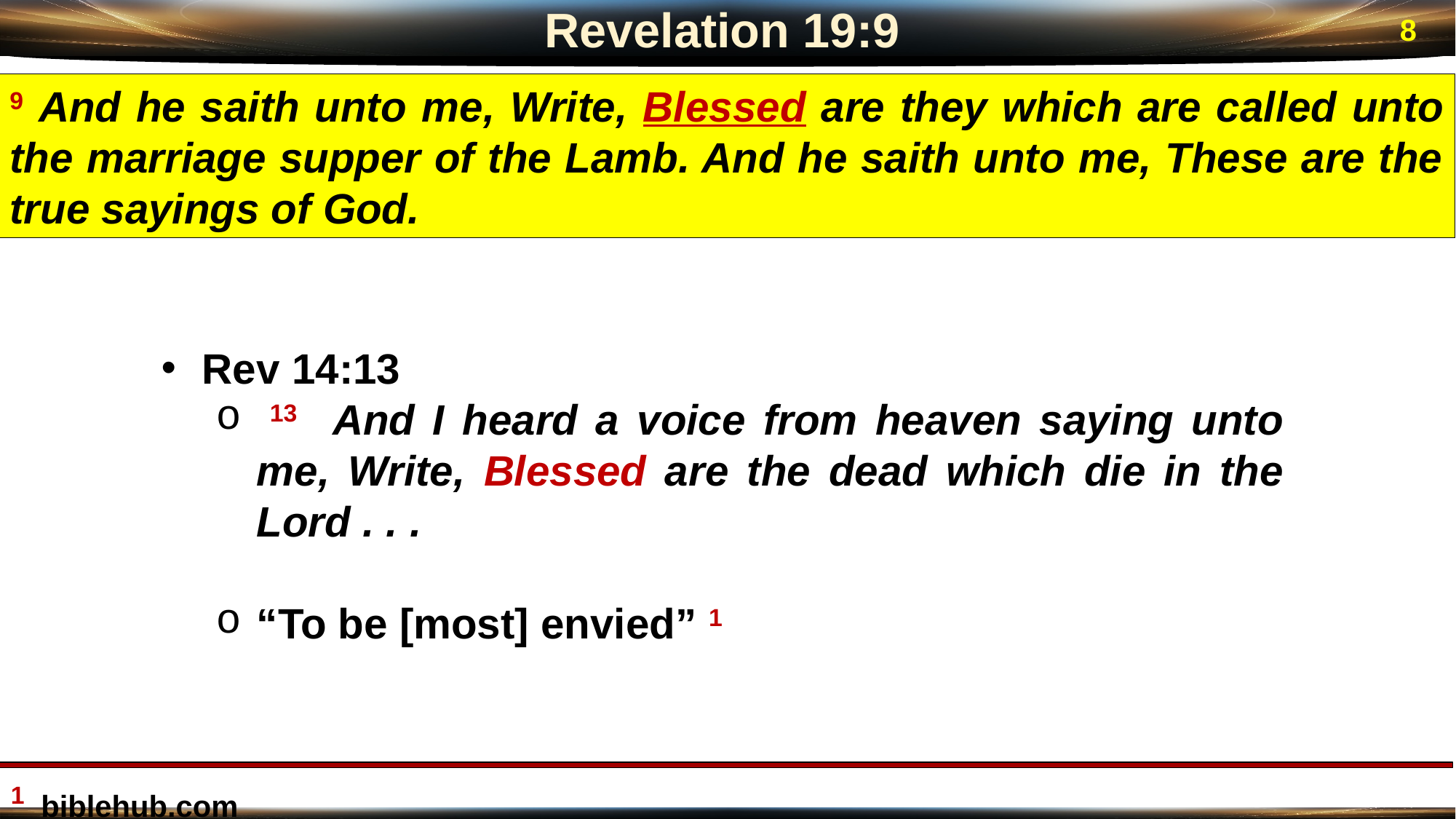

Revelation 19:9

8
9 And he saith unto me, Write, Blessed are they which are called unto the marriage supper of the Lamb. And he saith unto me, These are the true sayings of God.
Rev 14:13
 13  And I heard a voice from heaven saying unto me, Write, Blessed are the dead which die in the Lord . . .

“To be [most] envied” 1

1  biblehub.com